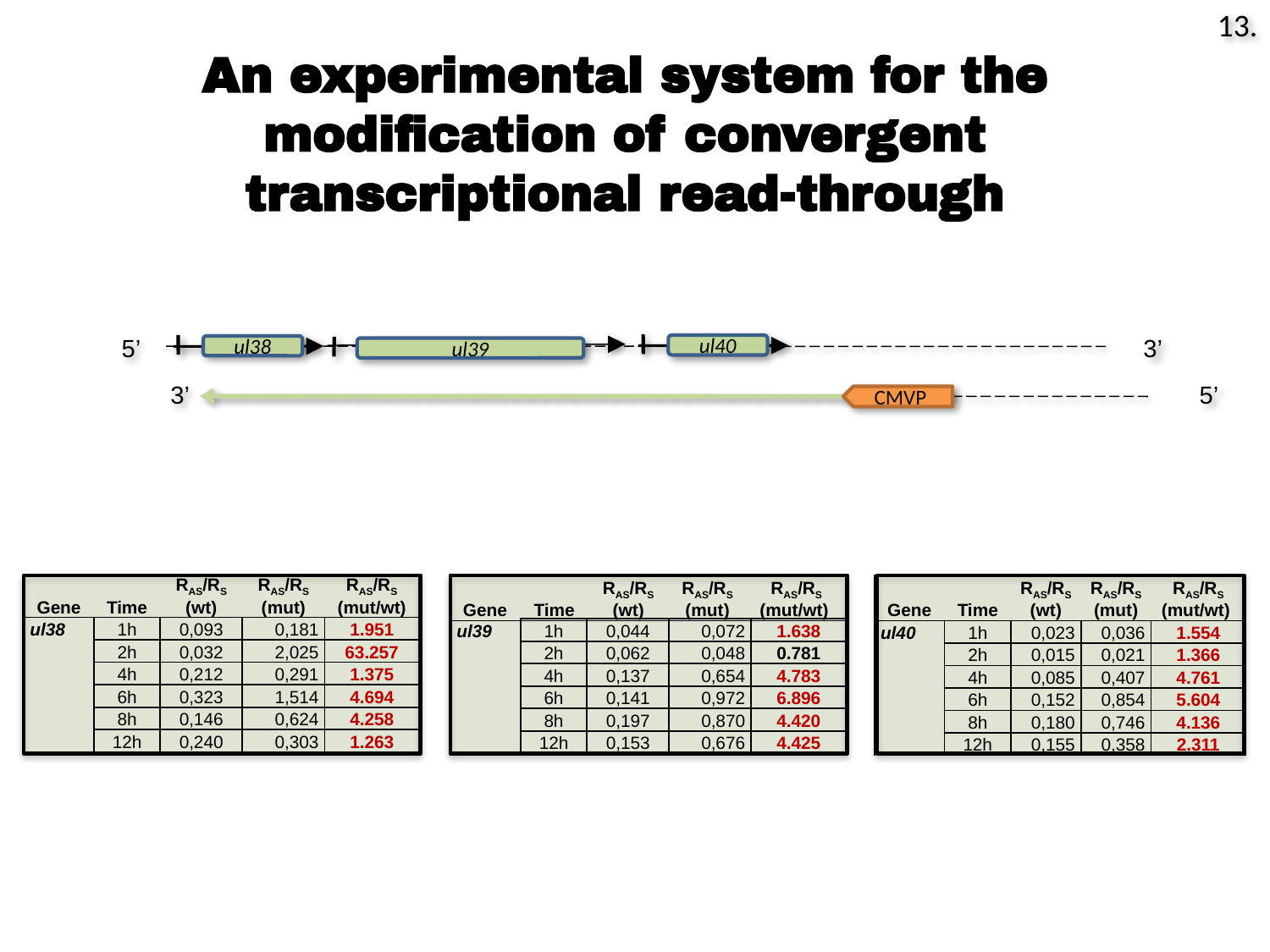

13.
An experimental system for the modification of convergent transcriptional read-through
5’                                                                                                                                                3’

       3’                                                                                                                                                 5’
ul40
ul38
ul39
CMVP
| Gene | Time | RAS/RS (wt) | RAS/RS (mut) | RAS/RS (mut/wt) |
| --- | --- | --- | --- | --- |
| ul38 | 1h | 0,093 | 0,181 | 1.951 |
|  | 2h | 0,032 | 2,025 | 63.257 |
|  | 4h | 0,212 | 0,291 | 1.375 |
|  | 6h | 0,323 | 1,514 | 4.694 |
|  | 8h | 0,146 | 0,624 | 4.258 |
|  | 12h | 0,240 | 0,303 | 1.263 |

| Gene | Time | RAS/RS (wt) | RAS/RS (mut) | RAS/RS (mut/wt) |
| --- | --- | --- | --- | --- |
| Gene | Time | RAS/RS (wt) | RAS/RS (mut) | RAS/RS (mut/wt) |
| --- | --- | --- | --- | --- |
| ul40 | 1h | 0,023 | 0,036 | 1.554 |
|  | 2h | 0,015 | 0,021 | 1.366 |
|  | 4h | 0,085 | 0,407 | 4.761 |
|  | 6h | 0,152 | 0,854 | 5.604 |
|  | 8h | 0,180 | 0,746 | 4.136 |
|  | 12h | 0,155 | 0,358 | 2.311 |
| ul39 | 1h | 0,044 | 0,072 | 1.638 |
| --- | --- | --- | --- | --- |
|  | 2h | 0,062 | 0,048 | 0.781 |
|  | 4h | 0,137 | 0,654 | 4.783 |
|  | 6h | 0,141 | 0,972 | 6.896 |
|  | 8h | 0,197 | 0,870 | 4.420 |
|  | 12h | 0,153 | 0,676 | 4.425 |